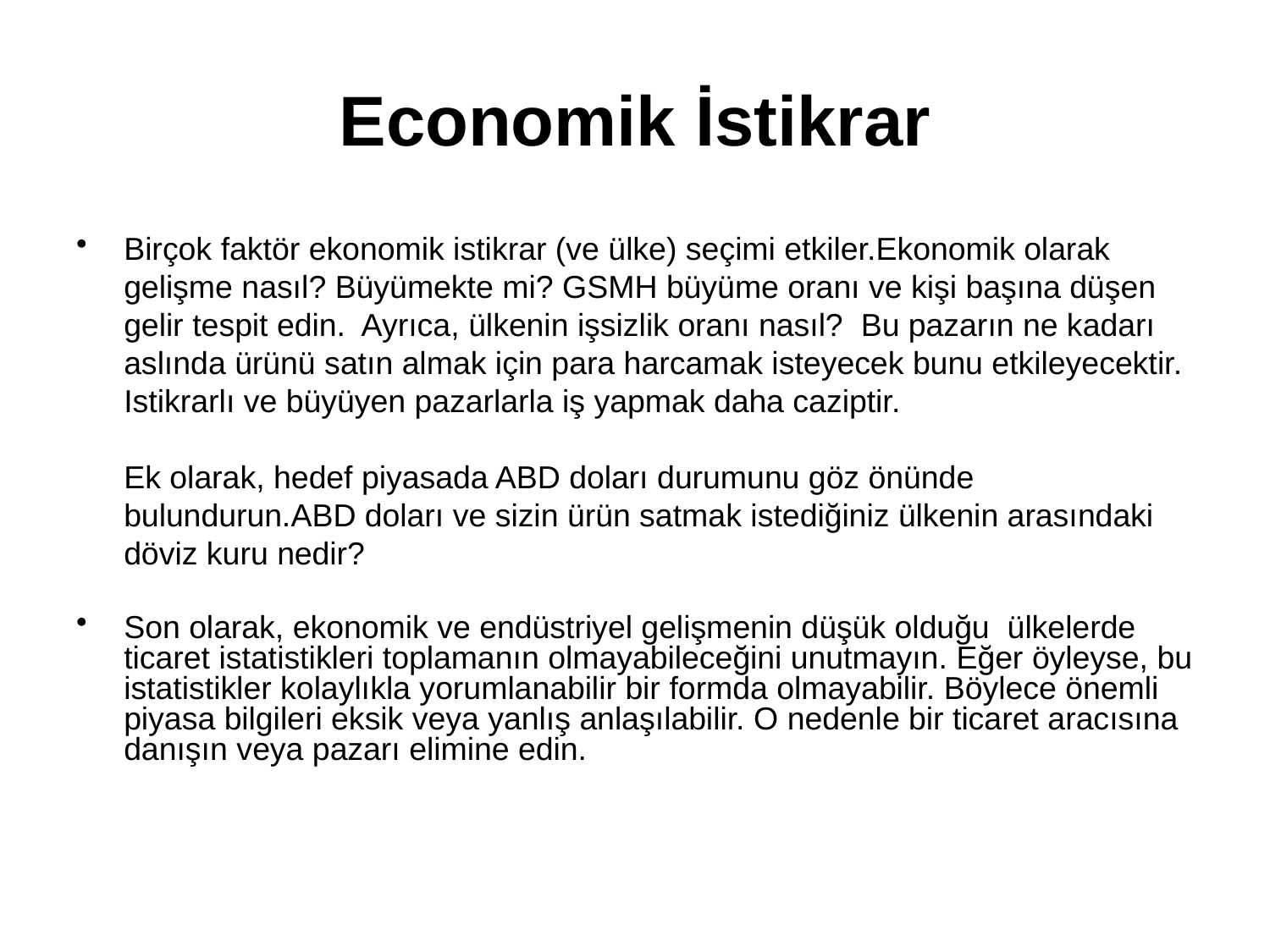

# Economik İstikrar
Birçok faktör ekonomik istikrar (ve ülke) seçimi etkiler.Ekonomik olarak gelişme nasıl? Büyümekte mi? GSMH büyüme oranı ve kişi başına düşen gelir tespit edin.  Ayrıca, ülkenin işsizlik oranı nasıl?  Bu pazarın ne kadarı aslında ürünü satın almak için para harcamak isteyecek bunu etkileyecektir. Istikrarlı ve büyüyen pazarlarla iş yapmak daha caziptir.
Ek olarak, hedef piyasada ABD doları durumunu göz önünde bulundurun.ABD doları ve sizin ürün satmak istediğiniz ülkenin arasındaki döviz kuru nedir?

Son olarak, ekonomik ve endüstriyel gelişmenin düşük olduğu  ülkelerde ticaret istatistikleri toplamanın olmayabileceğini unutmayın. Eğer öyleyse, bu istatistikler kolaylıkla yorumlanabilir bir formda olmayabilir. Böylece önemli piyasa bilgileri eksik veya yanlış anlaşılabilir. O nedenle bir ticaret aracısına danışın veya pazarı elimine edin.